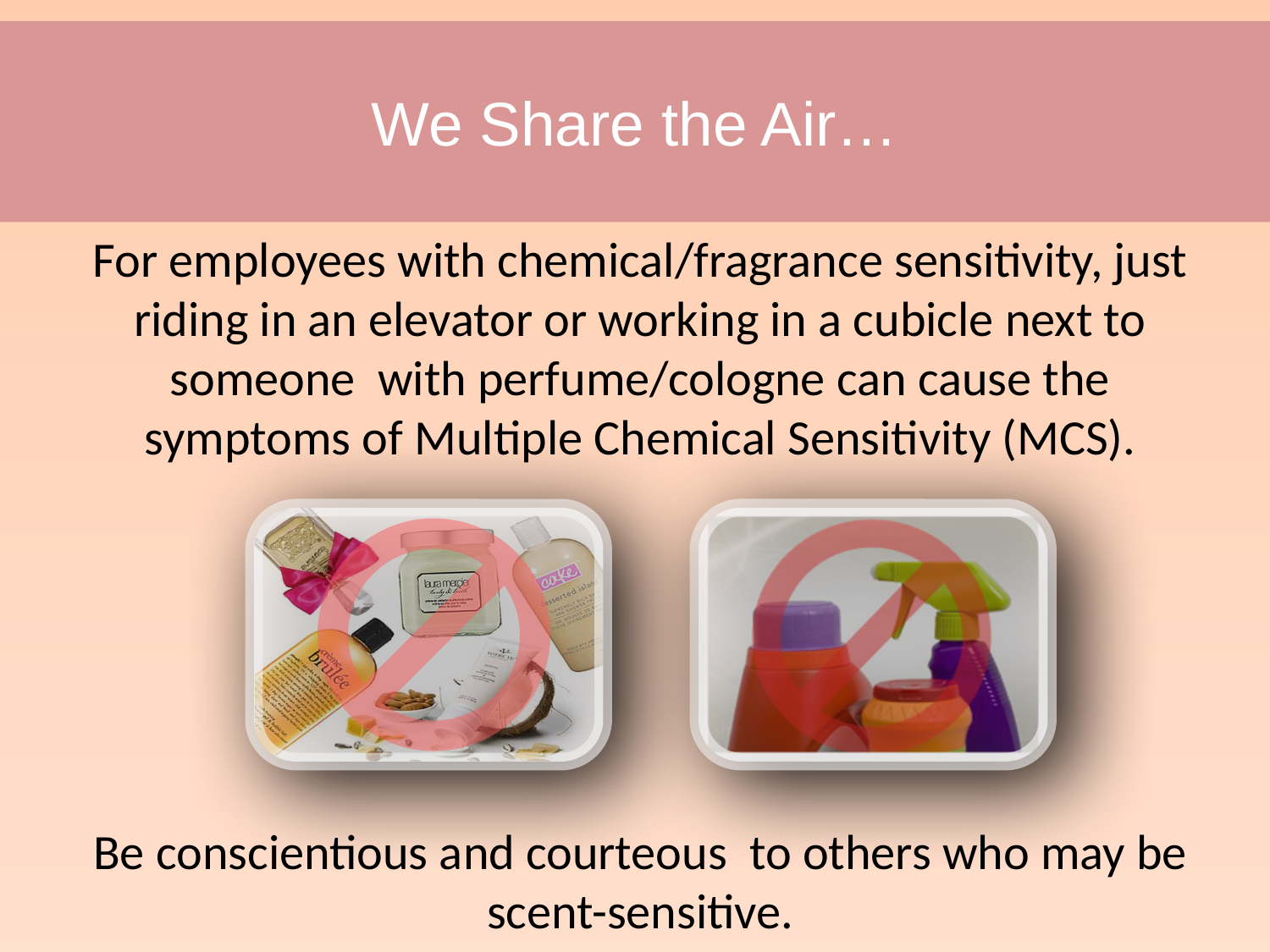

We Share the Air…
For employees with chemical/fragrance sensitivity, just riding in an elevator or working in a cubicle next to someone  with perfume/cologne can cause the symptoms of Multiple Chemical Sensitivity (MCS).

Be conscientious and courteous  to others who may be scent-sensitive.